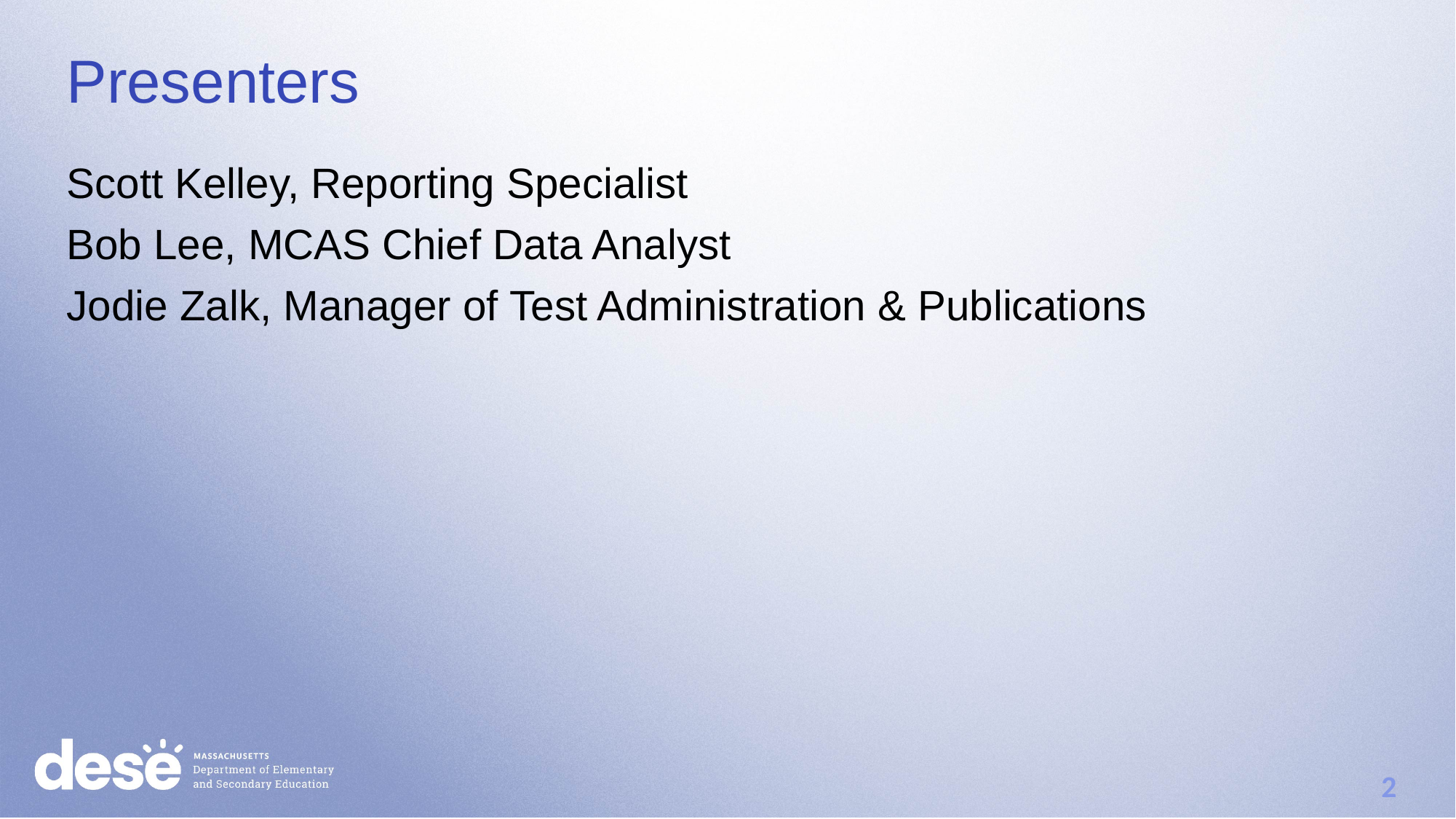

# Presenters
Scott Kelley, Reporting Specialist
Bob Lee, MCAS Chief Data Analyst
Jodie Zalk, Manager of Test Administration & Publications